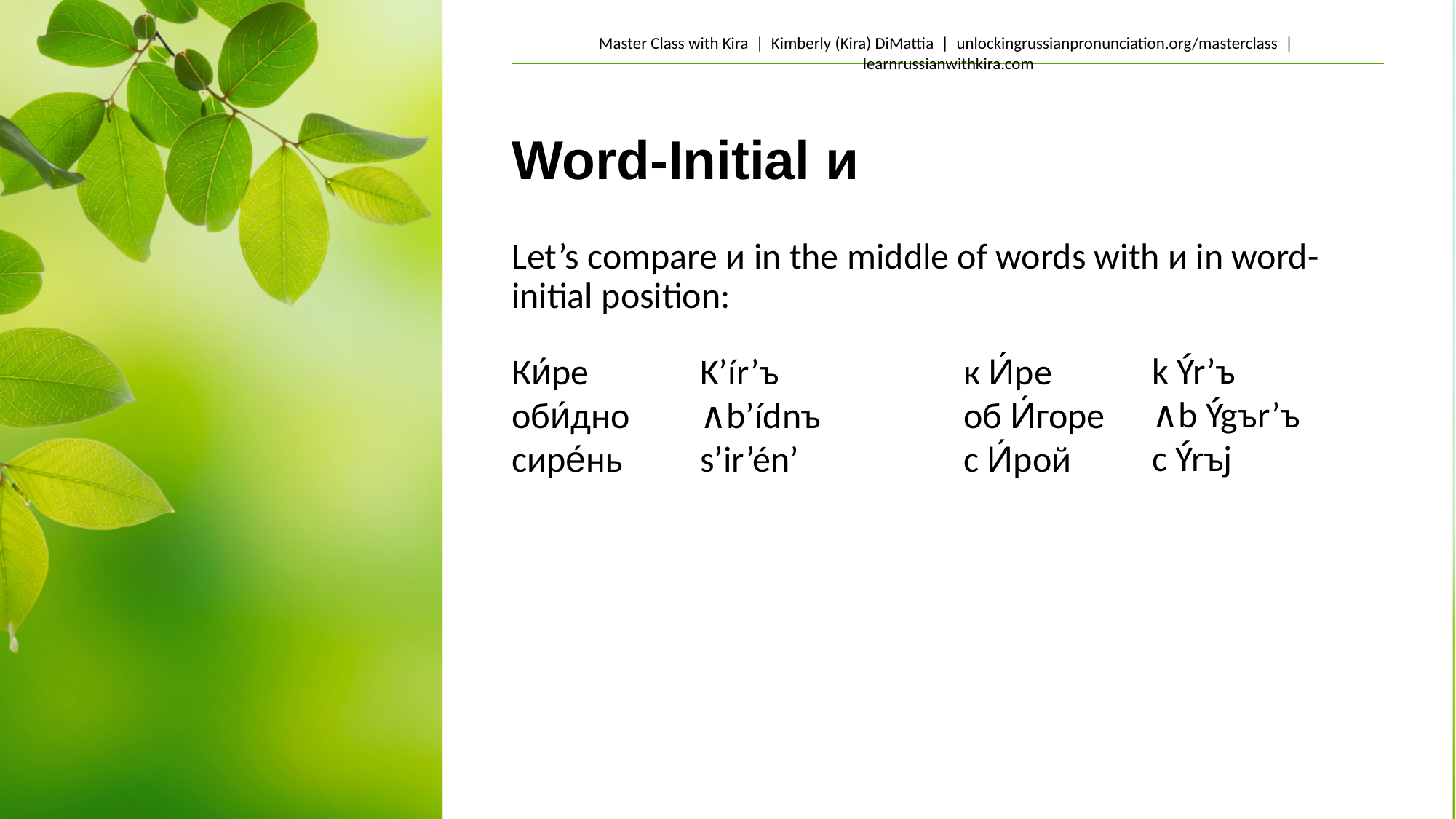

# Word-Initial и
Let’s compare и in the middle of words with и in word-initial position:
k Ýr’ъ
∧b Ýgъr’ъ
с Ýrъj
K’ír’ъ
∧b’ídnъ
s’ir’én’
Ки́ре
оби́дно
сире́нь
к И́ре
об И́горе
с И́рой